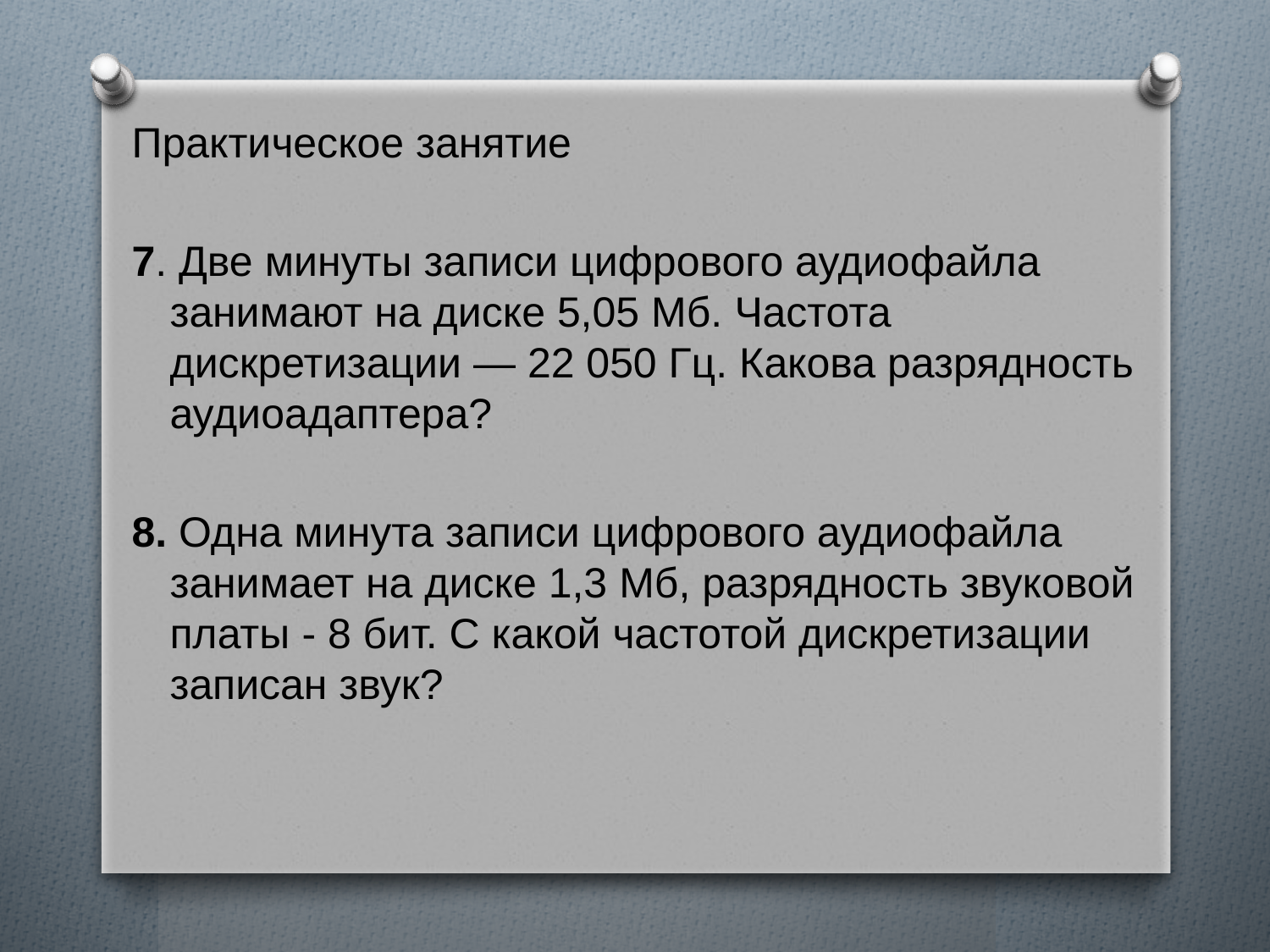

Практическое занятие

7. Две минуты записи цифрового аудиофайла занимают на диске 5,05 Мб. Частота дискретизации — 22 050 Гц. Какова разрядность аудиоадаптера?

8. Одна минута записи цифрового аудиофайла занимает на диске 1,3 Мб, разрядность звуковой платы - 8 бит. С какой частотой дискретизации записан звук?